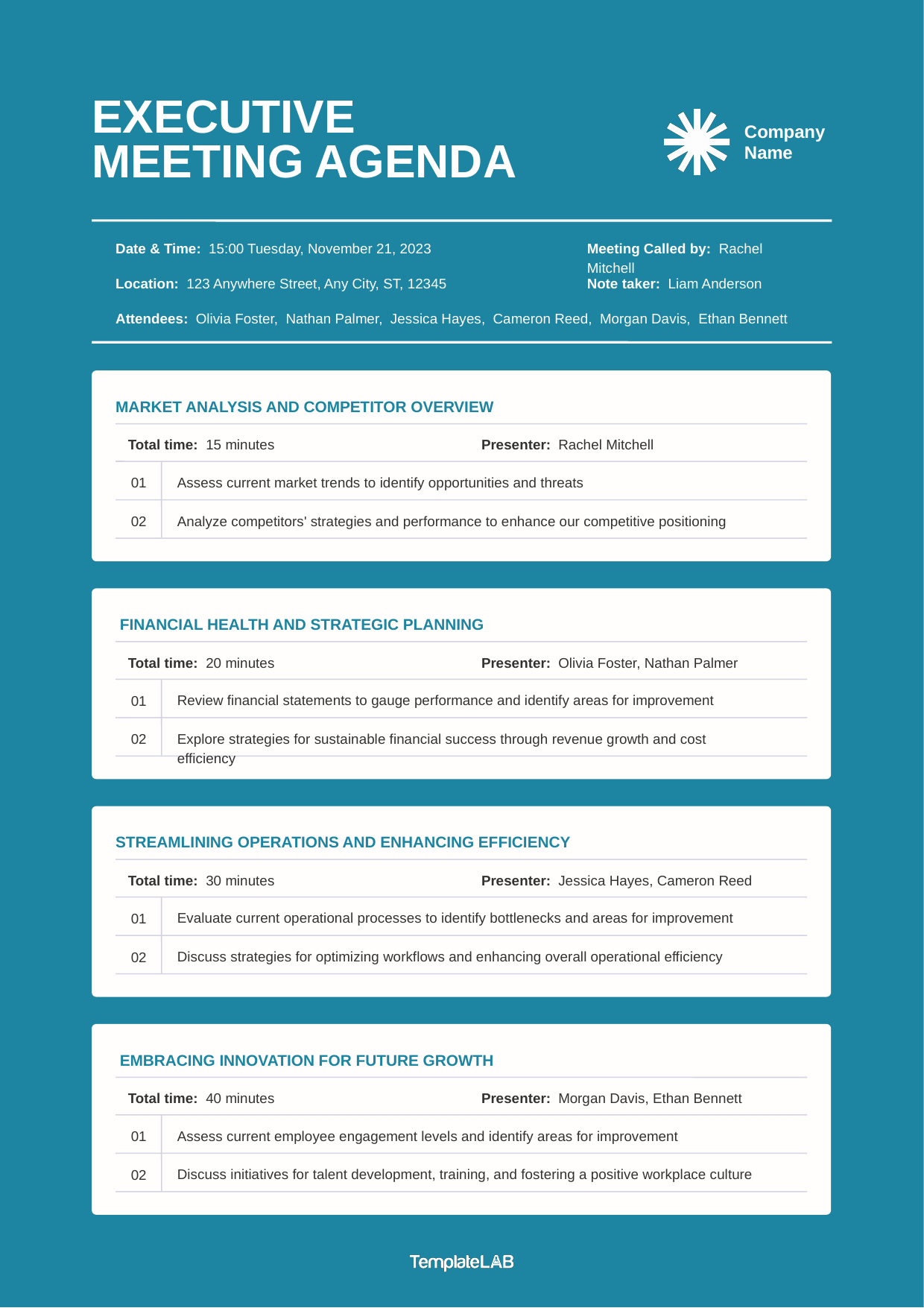

EXECUTIVE
MEETING AGENDA

Company
Name

Date & Time:  15:00 Tuesday, November 21, 2023
Meeting Called by:  Rachel Mitchell
Location:  123 Anywhere Street, Any City, ST, 12345
Note taker:  Liam Anderson
Attendees:  Olivia Foster,  Nathan Palmer,  Jessica Hayes,  Cameron Reed,  Morgan Davis,  Ethan Bennett

MARKET ANALYSIS AND COMPETITOR OVERVIEW

Total time:  15 minutes
Presenter:  Rachel Mitchell

Assess current market trends to identify opportunities and threats
01

Analyze competitors' strategies and performance to enhance our competitive positioning
02

 FINANCIAL HEALTH AND STRATEGIC PLANNING

Total time:  20 minutes
Presenter:  Olivia Foster, Nathan Palmer

Review financial statements to gauge performance and identify areas for improvement
01

Explore strategies for sustainable financial success through revenue growth and cost efficiency
02

STREAMLINING OPERATIONS AND ENHANCING EFFICIENCY

Total time:  30 minutes
Presenter:  Jessica Hayes, Cameron Reed

Evaluate current operational processes to identify bottlenecks and areas for improvement
01

Discuss strategies for optimizing workflows and enhancing overall operational efficiency
02

 EMBRACING INNOVATION FOR FUTURE GROWTH

Total time:  40 minutes
Presenter:  Morgan Davis, Ethan Bennett

Assess current employee engagement levels and identify areas for improvement
01

Discuss initiatives for talent development, training, and fostering a positive workplace culture
02